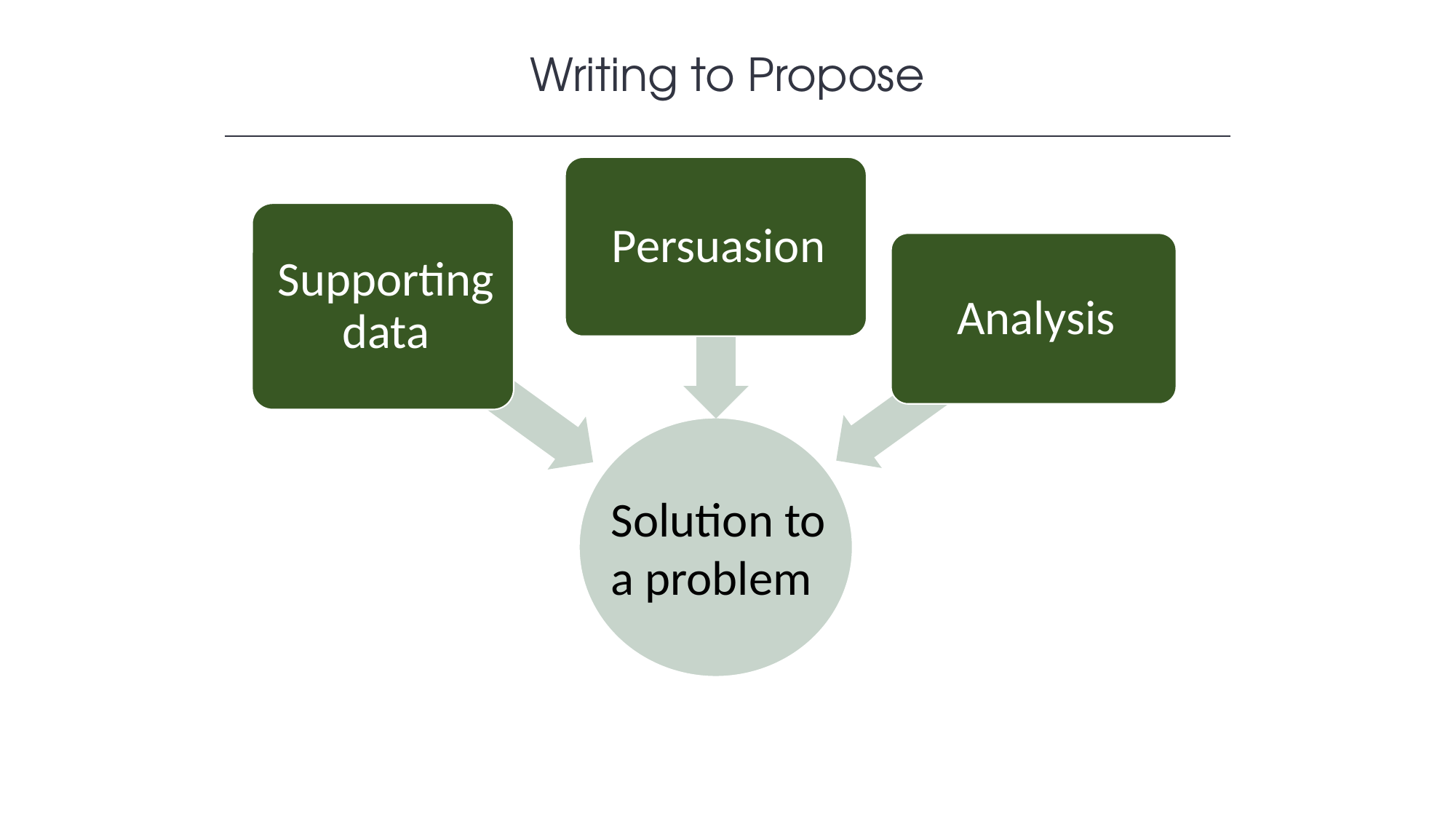

Writing to Propose
HAWKES LEARNING

Supporting data
Persuasion
Analysis
Solution to a problem